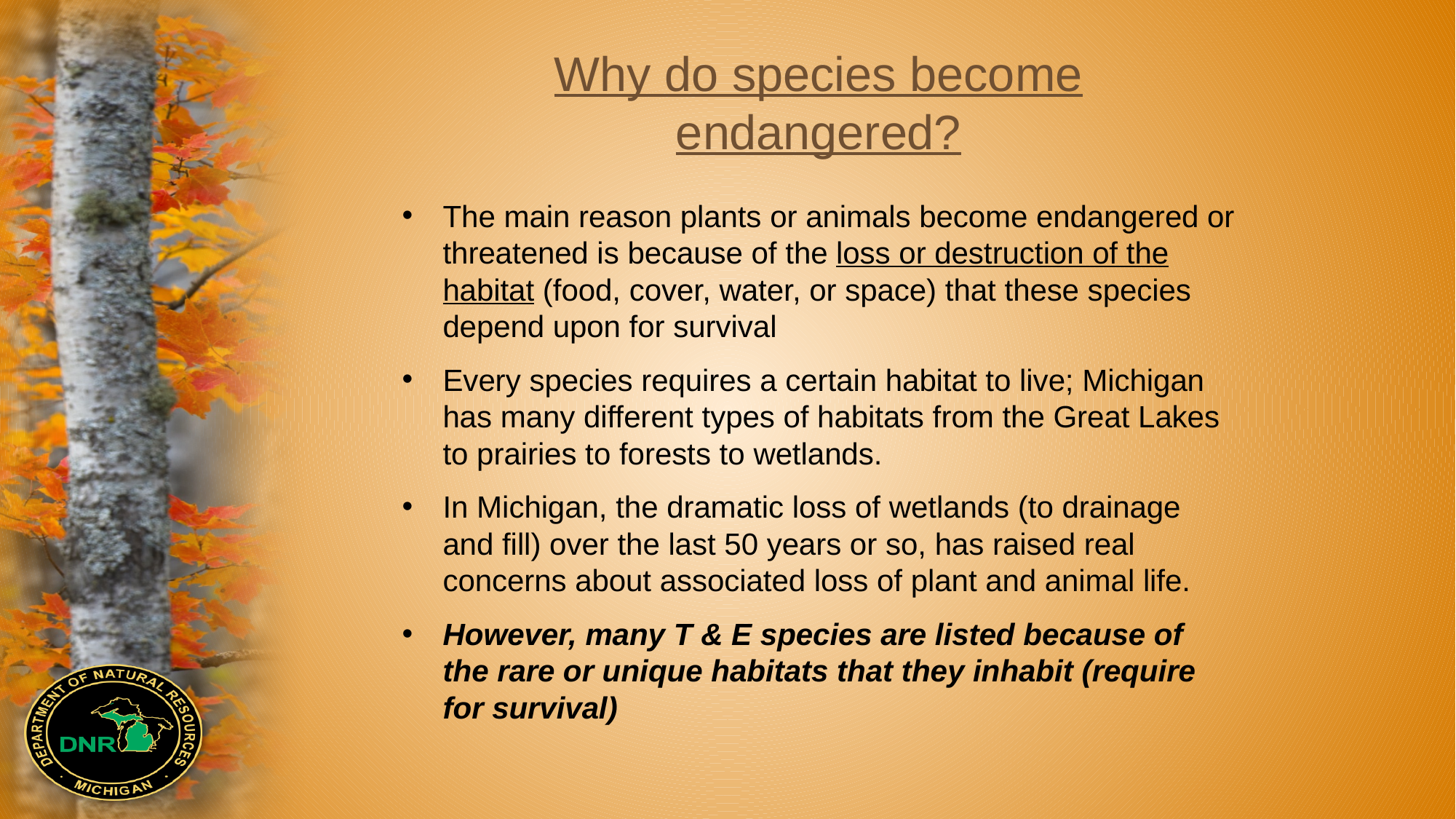

# Why do species become endangered?
The main reason plants or animals become endangered or threatened is because of the loss or destruction of the habitat (food, cover, water, or space) that these species depend upon for survival
Every species requires a certain habitat to live; Michigan has many different types of habitats from the Great Lakes to prairies to forests to wetlands.
In Michigan, the dramatic loss of wetlands (to drainage and fill) over the last 50 years or so, has raised real concerns about associated loss of plant and animal life.
However, many T & E species are listed because of the rare or unique habitats that they inhabit (require for survival)